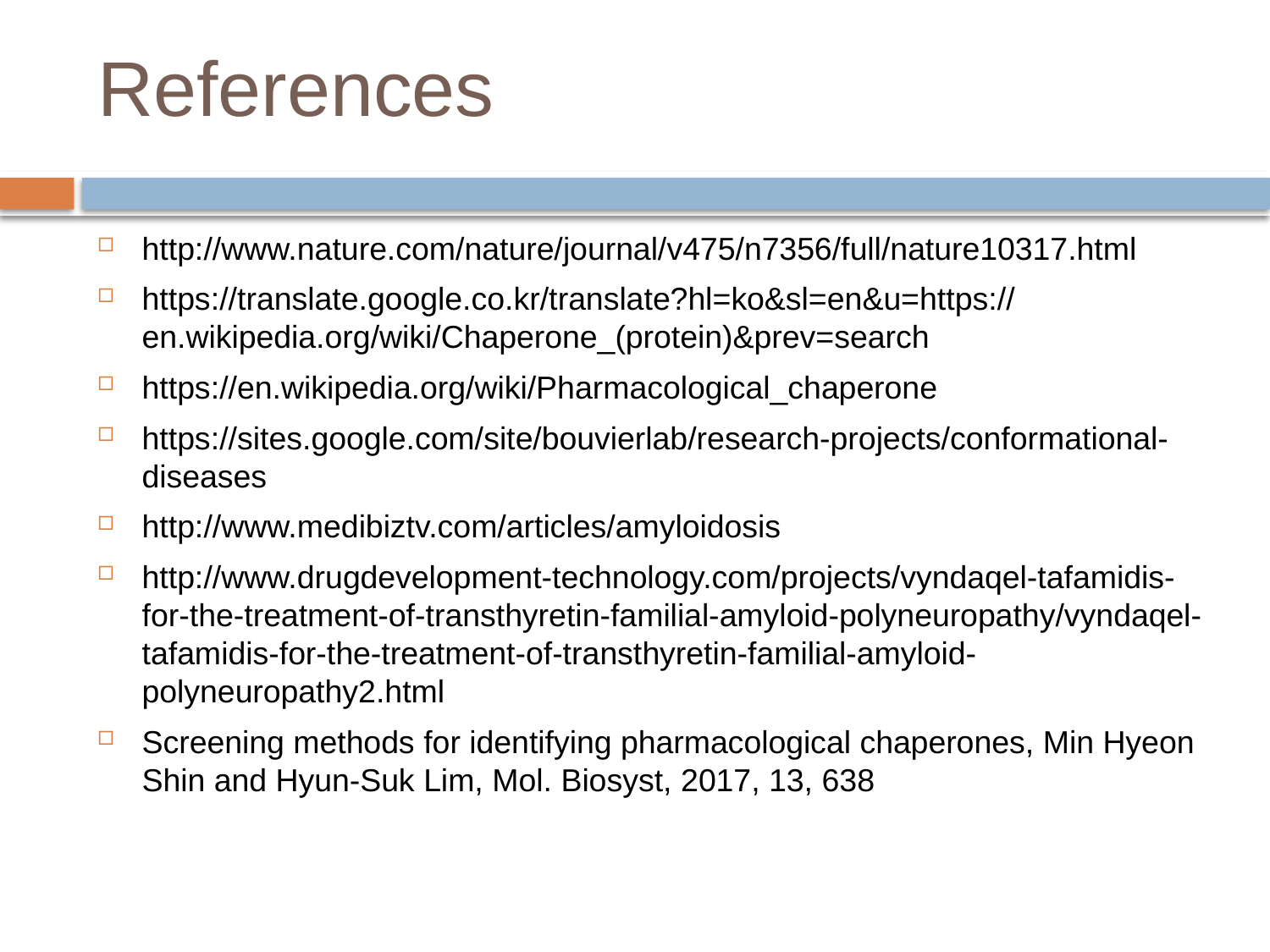

# References
http://www.nature.com/nature/journal/v475/n7356/full/nature10317.html
https://translate.google.co.kr/translate?hl=ko&sl=en&u=https://en.wikipedia.org/wiki/Chaperone_(protein)&prev=search
https://en.wikipedia.org/wiki/Pharmacological_chaperone
https://sites.google.com/site/bouvierlab/research-projects/conformational-diseases
http://www.medibiztv.com/articles/amyloidosis
http://www.drugdevelopment-technology.com/projects/vyndaqel-tafamidis-for-the-treatment-of-transthyretin-familial-amyloid-polyneuropathy/vyndaqel-tafamidis-for-the-treatment-of-transthyretin-familial-amyloid-polyneuropathy2.html
Screening methods for identifying pharmacological chaperones, Min Hyeon Shin and Hyun-Suk Lim, Mol. Biosyst, 2017, 13, 638